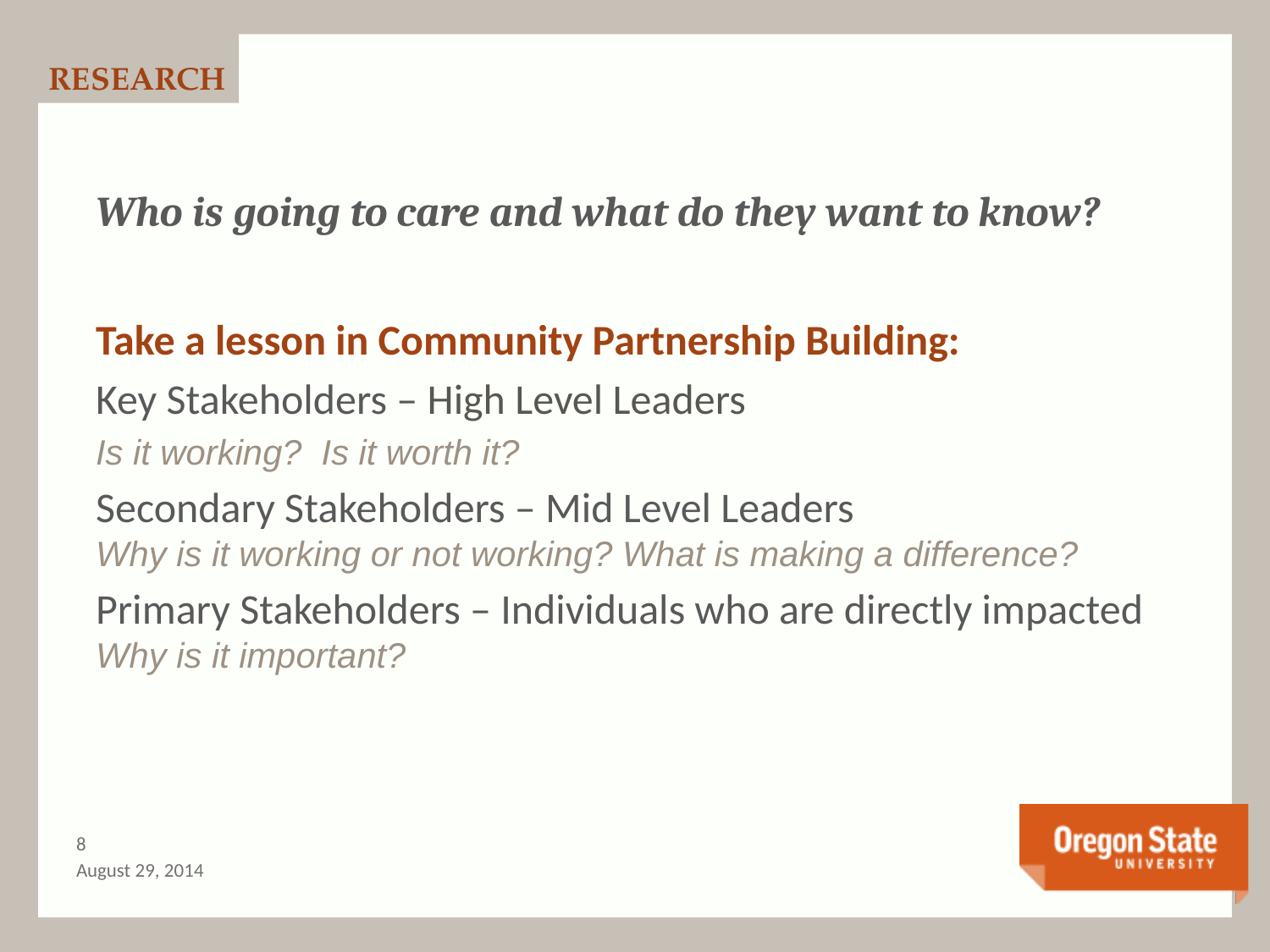

RESEARCH
# Who is going to care and what do they want to know?
Take a lesson in Community Partnership Building:
Key Stakeholders – High Level Leaders
Is it working?  Is it worth it?
Secondary Stakeholders – Mid Level Leaders
Why is it working or not working? What is making a difference?
Primary Stakeholders – Individuals who are directly impacted
Why is it important?

8
August 29, 2014